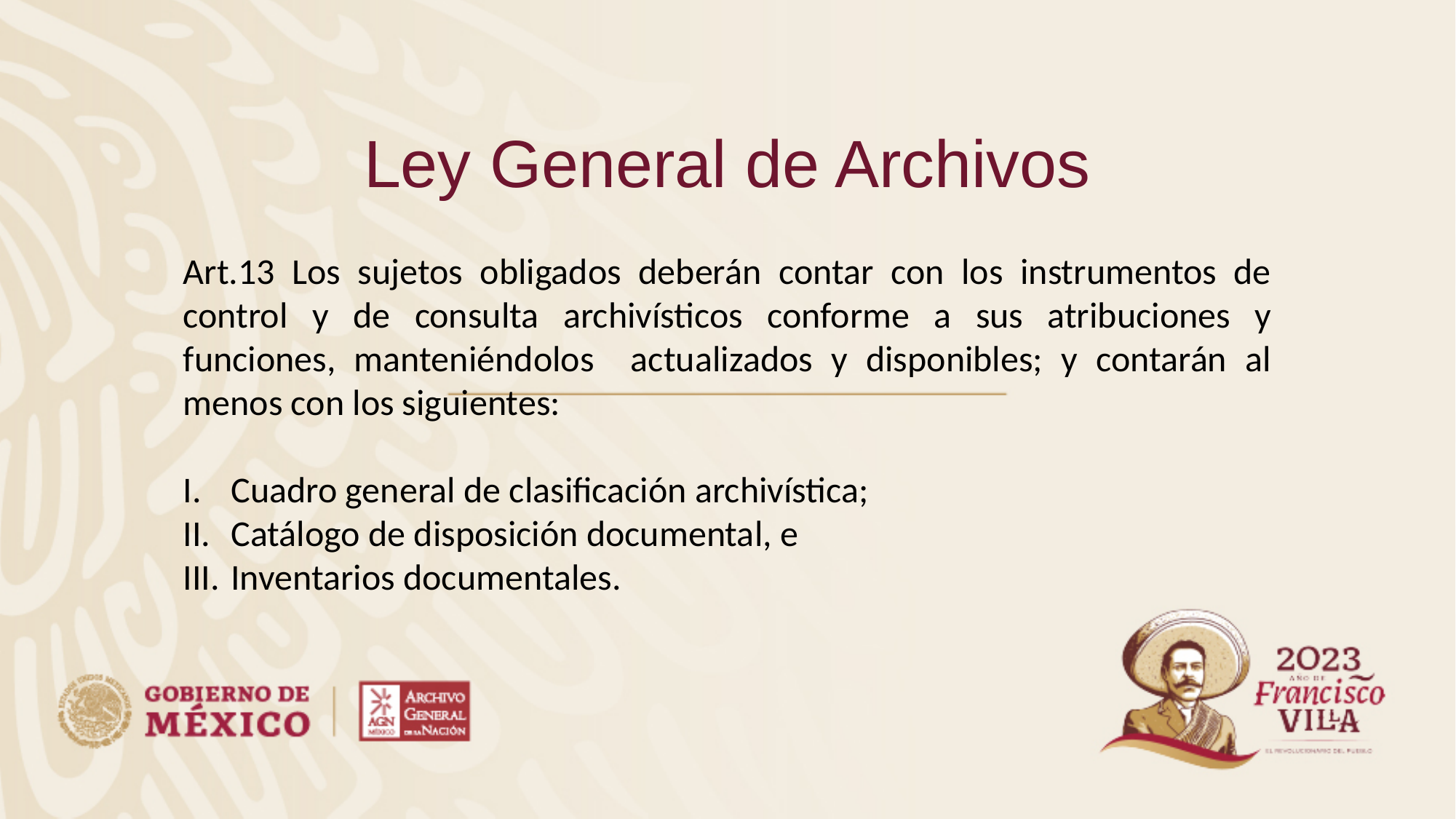

# Ley General de Archivos
Art.13 Los sujetos obligados deberán contar con los instrumentos de control y de consulta archivísticos conforme a sus atribuciones y funciones, manteniéndolos  actualizados y disponibles; y contarán al menos con los siguientes:

Cuadro general de clasificación archivística;
Catálogo de disposición documental, e
Inventarios documentales.